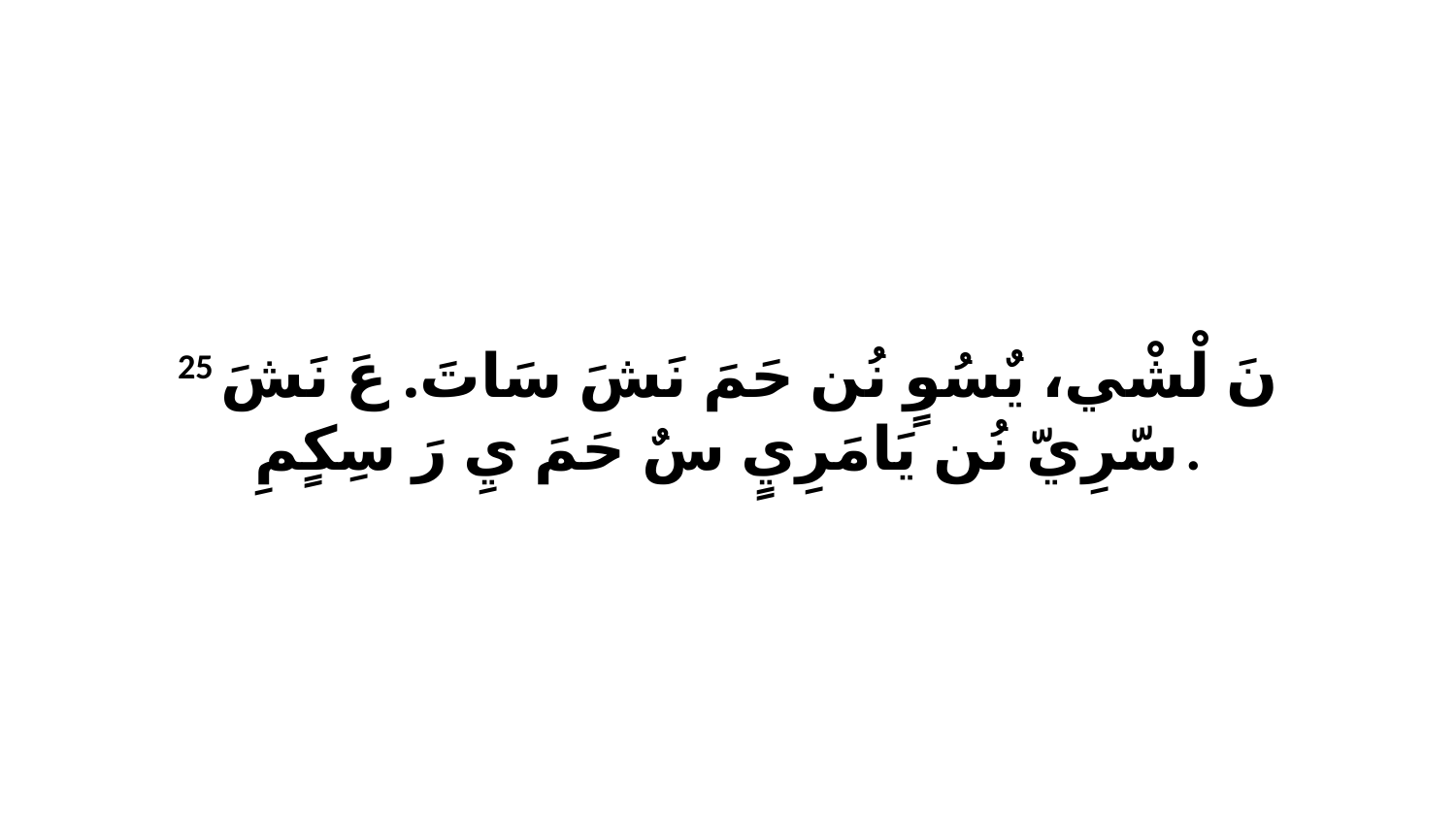

25 نَ لْشْي، يٌسُوٍ نُن حَمَ نَشَ سَاتَ. عَ نَشَ سّرِيّ نُن يَامَرِيٍ سٌ حَمَ يِ رَ سِكٍمِ.